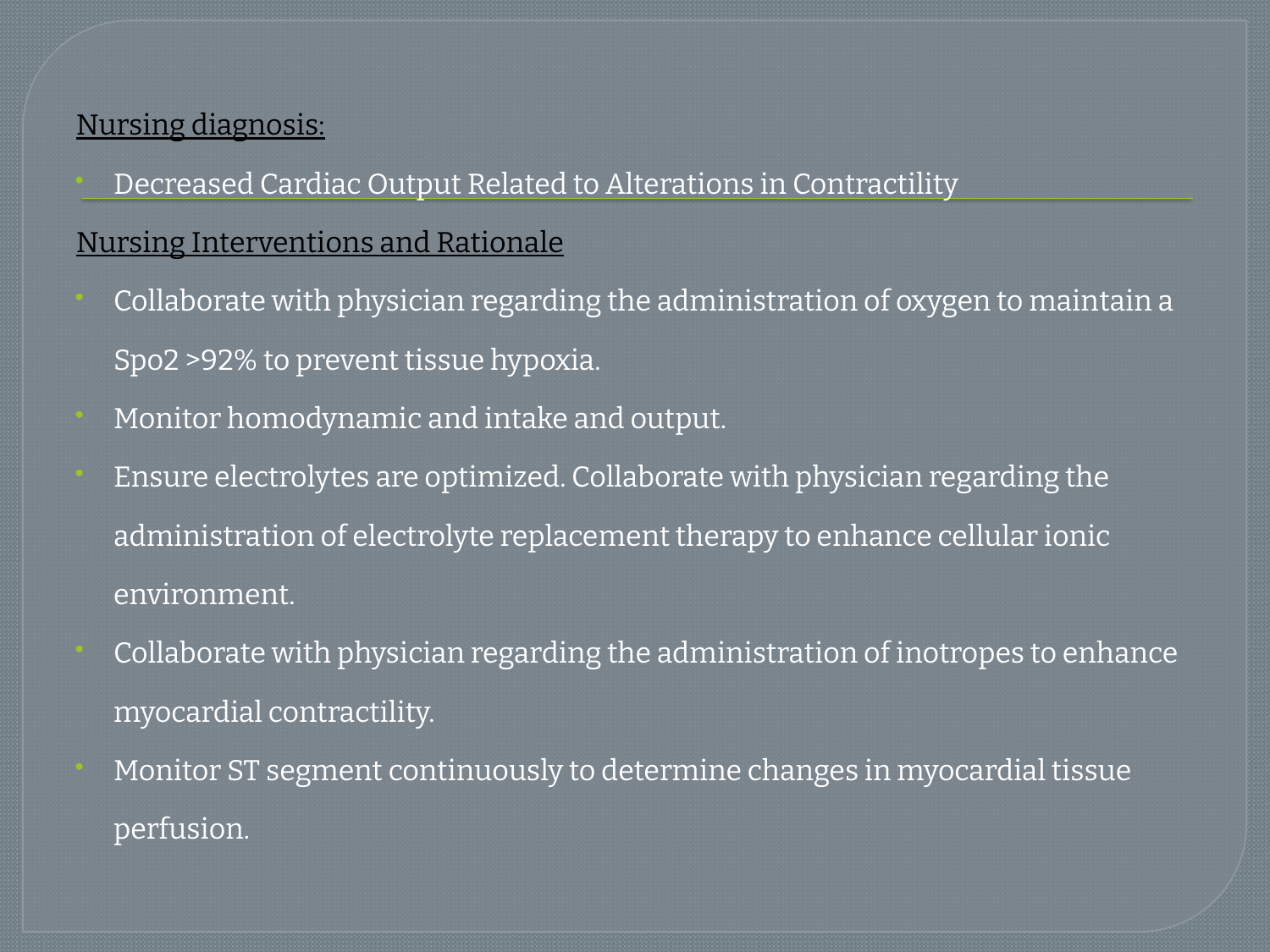

Nursing diagnosis:
Decreased Cardiac Output Related to Alterations in Contractility
Nursing Interventions and Rationale
Collaborate with physician regarding the administration of oxygen to main­tain a Spo2 >92% to prevent tissue hypoxia.
Monitor homodynamic and intake and output.
Ensure electrolytes are optimized. Collaborate with physician regarding the administration of electrolyte replacement therapy to enhance cellular ionic environment.
Collaborate with physician regarding the administration of inotropes to enhance myocardial contractility.
Monitor ST segment continuously to determine changes in myocardial tissue perfusion.